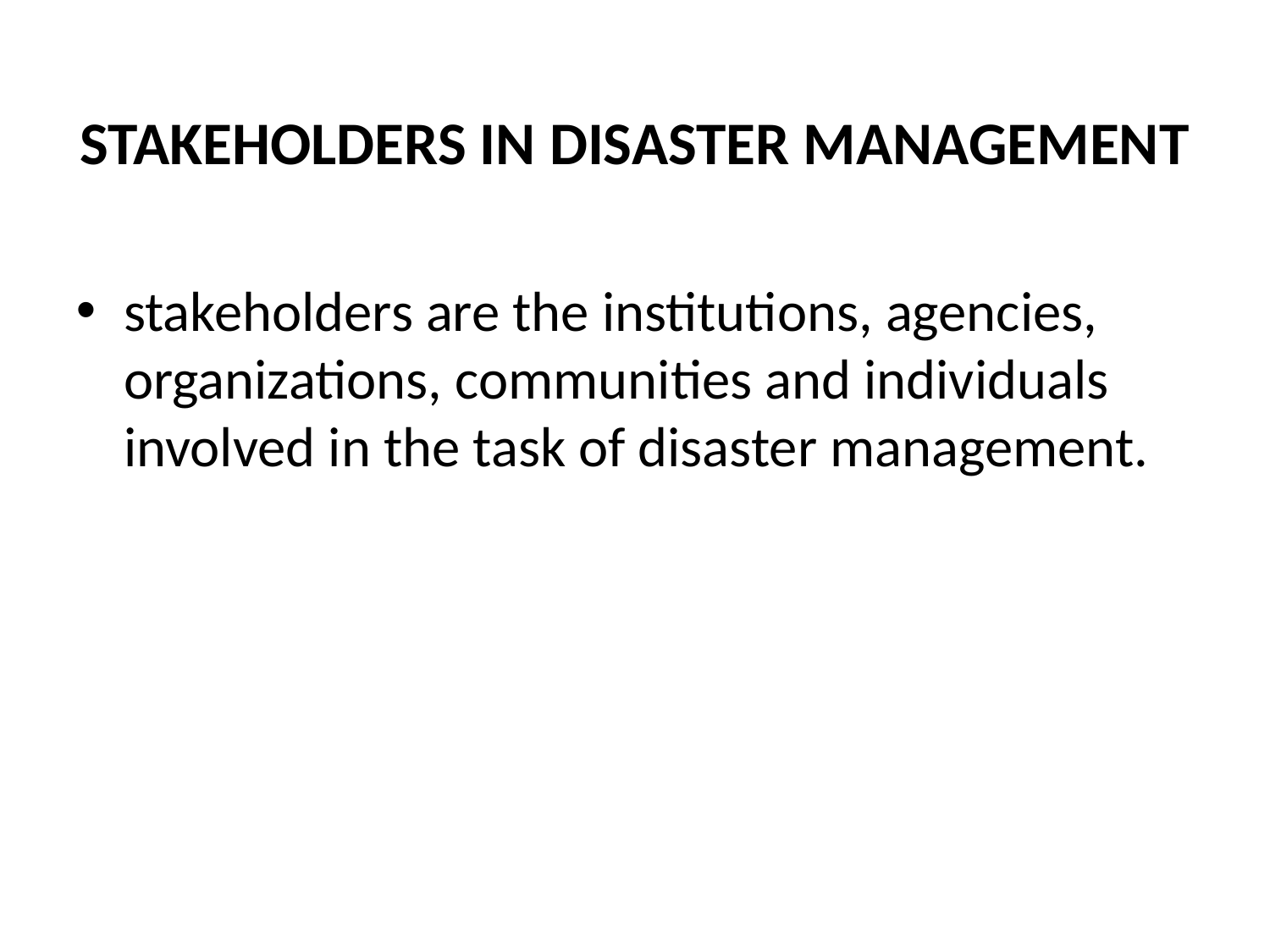

STAKEHOLDERS IN DISASTER MANAGEMENT
stakeholders are the institutions, agencies, organizations, communities and individuals involved in the task of disaster management.